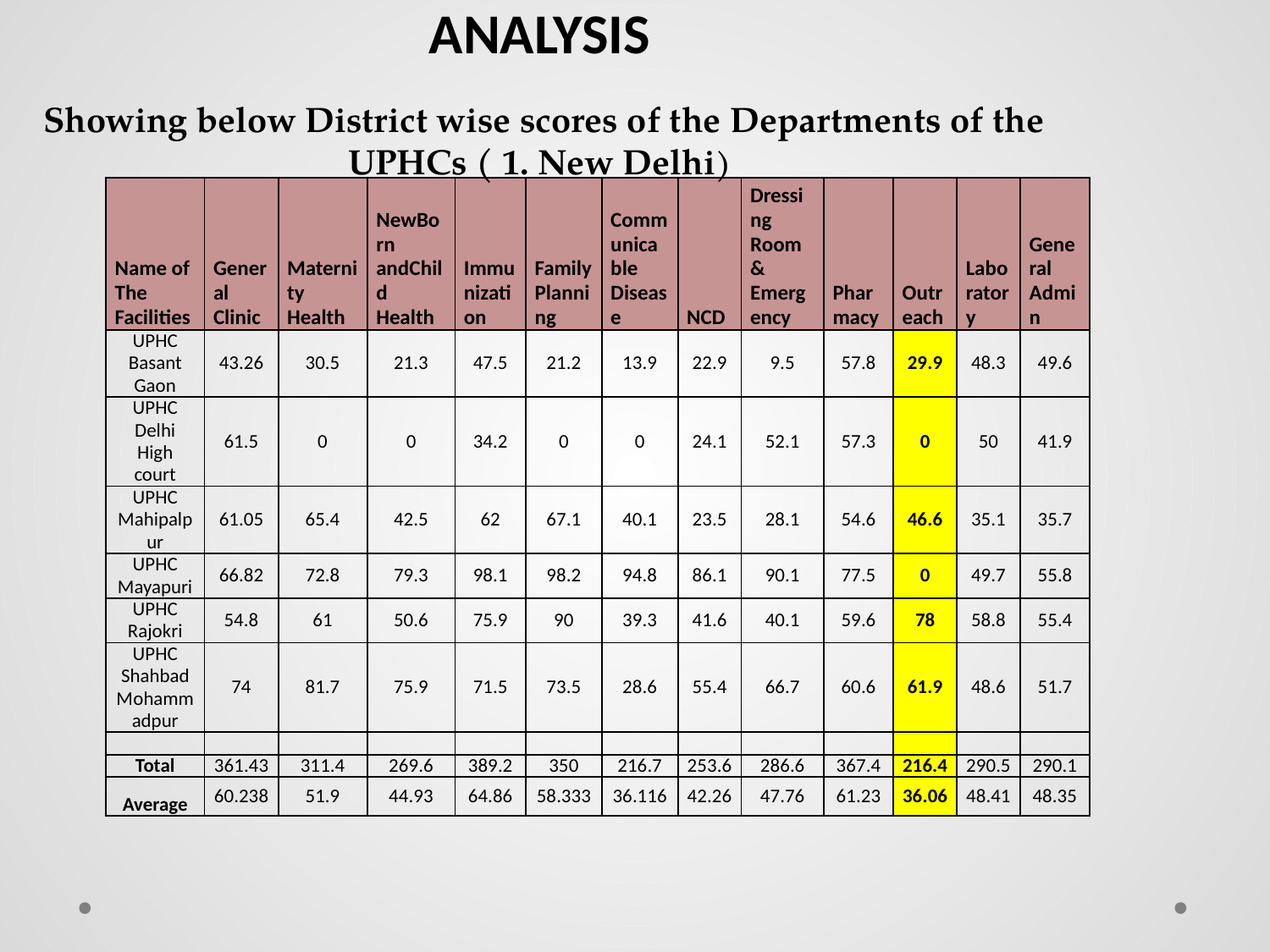

# ANALYSIS

 Showing below District wise scores of the Departments of the UPHCs ( 1. New Delhi)

| Name of The Facilities | General Clinic | Maternity Health | NewBorn andChild Health | Immunization | Family Planning | Communicable Disease | NCD | Dressing Room & Emergency | Pharmacy | Outreach | Laboratory | General Admin |
| --- | --- | --- | --- | --- | --- | --- | --- | --- | --- | --- | --- | --- |
| UPHC Basant Gaon | 43.26 | 30.5 | 21.3 | 47.5 | 21.2 | 13.9 | 22.9 | 9.5 | 57.8 | 29.9 | 48.3 | 49.6 |
| UPHC Delhi High court | 61.5 | 0 | 0 | 34.2 | 0 | 0 | 24.1 | 52.1 | 57.3 | 0 | 50 | 41.9 |
| UPHC Mahipalpur | 61.05 | 65.4 | 42.5 | 62 | 67.1 | 40.1 | 23.5 | 28.1 | 54.6 | 46.6 | 35.1 | 35.7 |
| UPHC Mayapuri | 66.82 | 72.8 | 79.3 | 98.1 | 98.2 | 94.8 | 86.1 | 90.1 | 77.5 | 0 | 49.7 | 55.8 |
| UPHC Rajokri | 54.8 | 61 | 50.6 | 75.9 | 90 | 39.3 | 41.6 | 40.1 | 59.6 | 78 | 58.8 | 55.4 |
| UPHC Shahbad Mohammadpur | 74 | 81.7 | 75.9 | 71.5 | 73.5 | 28.6 | 55.4 | 66.7 | 60.6 | 61.9 | 48.6 | 51.7 |
|  |  |  |  |  |  |  |  |  |  |  |  |  |
| Total | 361.43 | 311.4 | 269.6 | 389.2 | 350 | 216.7 | 253.6 | 286.6 | 367.4 | 216.4 | 290.5 | 290.1 |
| Average | 60.238 | 51.9 | 44.93 | 64.86 | 58.333 | 36.116 | 42.26 | 47.76 | 61.23 | 36.06 | 48.41 | 48.35 |